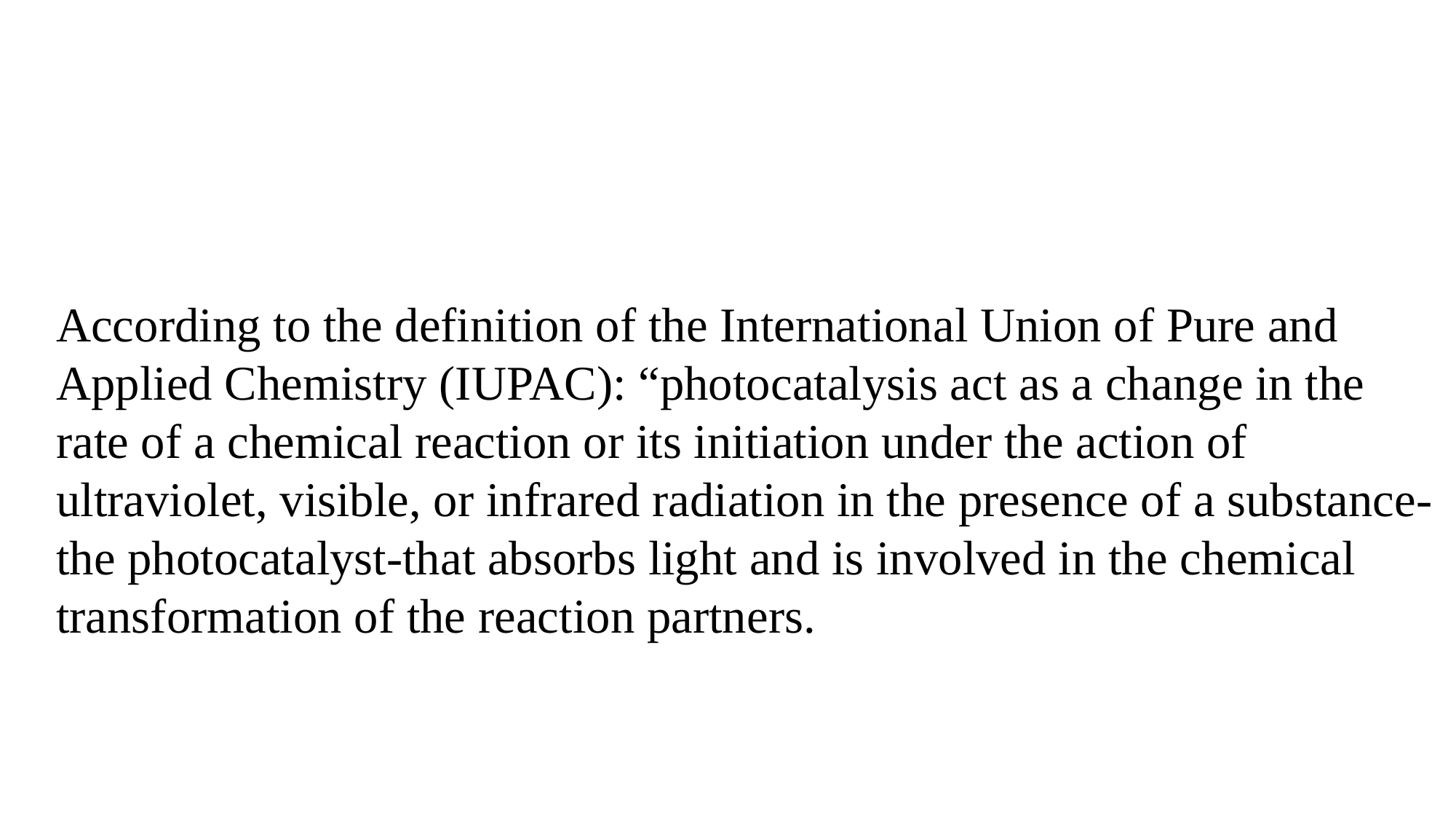

According to the definition of the International Union of Pure and Applied Chemistry (IUPAC): “photocatalysis act as a change in the rate of a chemical reaction or its initiation under the action of ultraviolet, visible, or infrared radiation in the presence of a substance-the photocatalyst-that absorbs light and is involved in the chemical transformation of the reaction partners.